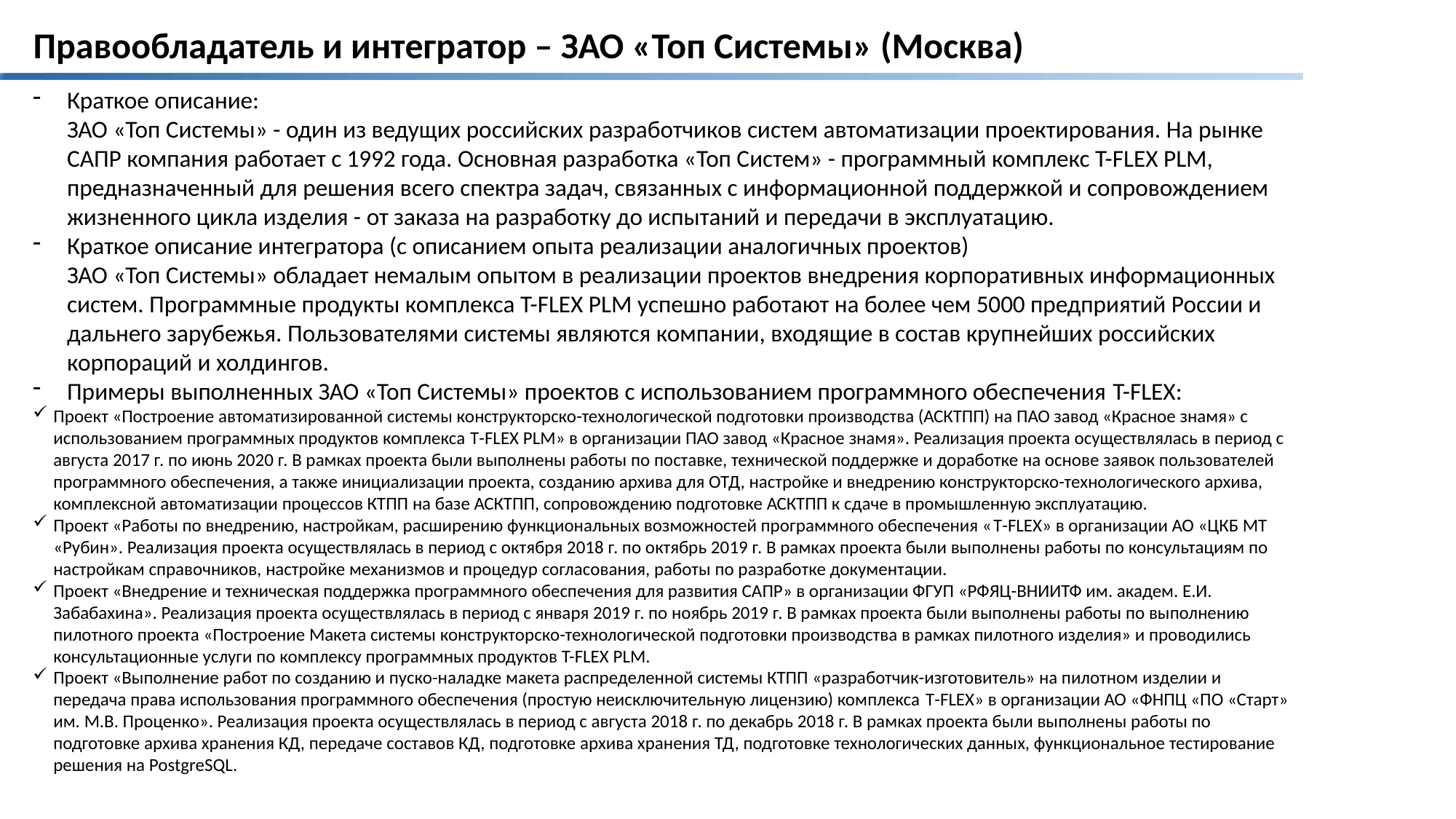

# Правообладатель и интегратор – ЗАО «Топ Системы» (Москва)

Краткое описание:
ЗАО «Топ Системы» - один из ведущих российских разработчиков систем автоматизации проектирования. На рынке САПР компания работает с 1992 года. Основная разработка «Топ Систем» - программный комплекс T-FLEX PLM, предназначенный для решения всего спектра задач, связанных с информационной поддержкой и сопровождением жизненного цикла изделия - от заказа на разработку до испытаний и передачи в эксплуатацию.
Краткое описание интегратора (с описанием опыта реализации аналогичных проектов)
ЗАО «Топ Системы» обладает немалым опытом в реализации проектов внедрения корпоративных информационных систем. Программные продукты комплекса T-FLEX PLM успешно работают на более чем 5000 предприятий России и дальнего зарубежья. Пользователями системы являются компании, входящие в состав крупнейших российских корпораций и холдингов.
Примеры выполненных ЗАО «Топ Системы» проектов с использованием программного обеспечения T-FLEX:
Проект «Построение автоматизированной системы конструкторско-технологической подготовки производства (АСКТПП) на ПАО завод «Красное знамя» с использованием программных продуктов комплекса T-FLEX PLM» в организации ПАО завод «Красное знамя». Реализация проекта осуществлялась в период с августа 2017 г. по июнь 2020 г. В рамках проекта были выполнены работы по поставке, технической поддержке и доработке на основе заявок пользователей программного обеспечения, а также инициализации проекта, созданию архива для ОТД, настройке и внедрению конструкторско-технологического архива, комплексной автоматизации процессов КТПП на базе АСКТПП, сопровождению подготовке АСКТПП к сдаче в промышленную эксплуатацию.
Проект «Работы по внедрению, настройкам, расширению функциональных возможностей программного обеспечения «T-FLEX» в организации АО «ЦКБ МТ «Рубин». Реализация проекта осуществлялась в период с октября 2018 г. по октябрь 2019 г. В рамках проекта были выполнены работы по консультациям по настройкам справочников, настройке механизмов и процедур согласования, работы по разработке документации.
Проект «Внедрение и техническая поддержка программного обеспечения для развития САПР» в организации ФГУП «РФЯЦ-ВНИИТФ им. академ. Е.И. Забабахина». Реализация проекта осуществлялась в период с января 2019 г. по ноябрь 2019 г. В рамках проекта были выполнены работы по выполнению пилотного проекта «Построение Макета системы конструкторско-технологической подготовки производства в рамках пилотного изделия» и проводились консультационные услуги по комплексу программных продуктов T-FLEX PLM.
Проект «Выполнение работ по созданию и пуско-наладке макета распределенной системы КТПП «разработчик-изготовитель» на пилотном изделии и передача права использования программного обеспечения (простую неисключительную лицензию) комплекса T-FLEX» в организации АО «ФНПЦ «ПО «Старт» им. М.В. Проценко». Реализация проекта осуществлялась в период с августа 2018 г. по декабрь 2018 г. В рамках проекта были выполнены работы по подготовке архива хранения КД, передаче составов КД, подготовке архива хранения ТД, подготовке технологических данных, функциональное тестирование решения на PostgreSQL.